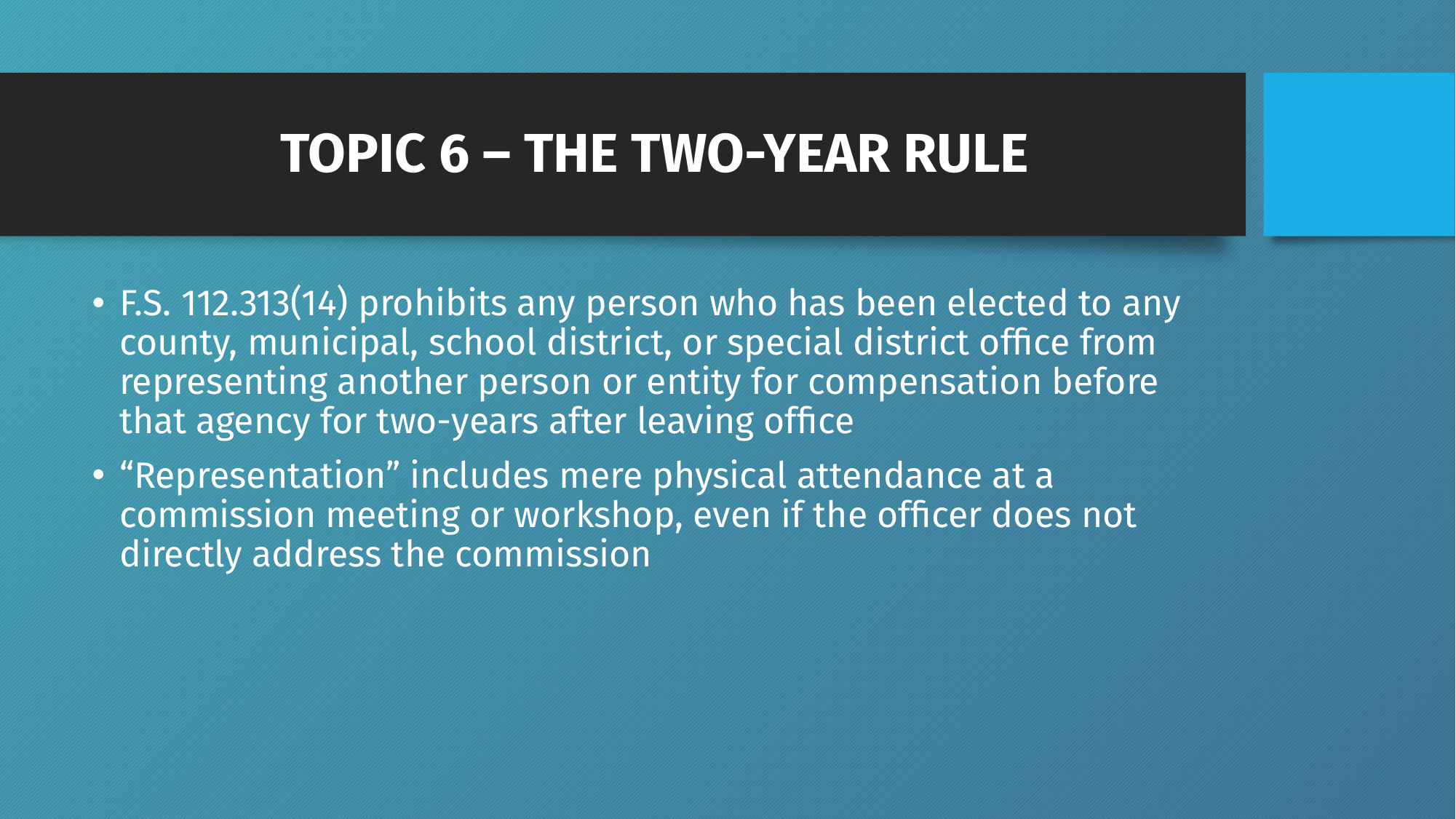

# TOPIC 6 – THE TWO-YEAR RULE
F.S. 112.313(14) prohibits any person who has been elected to any county, municipal, school district, or special district office from representing another person or entity for compensation before that agency for two-years after leaving office
“Representation” includes mere physical attendance at a commission meeting or workshop, even if the officer does not directly address the commission